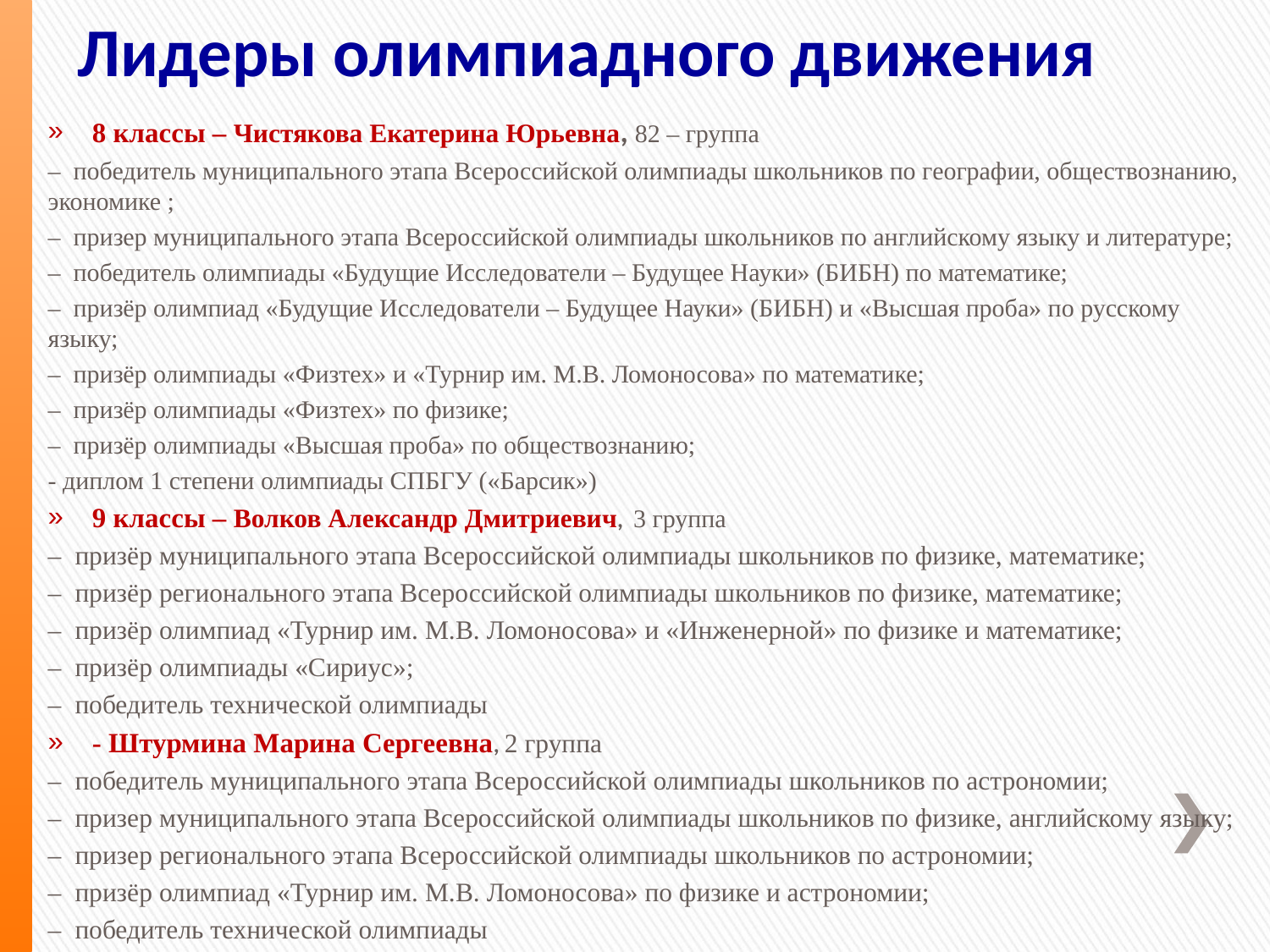

# Лидеры олимпиадного движения
8 классы – Чистякова Екатерина Юрьевна, 82 – группа
–  победитель муниципального этапа Всероссийской олимпиады школьников по географии, обществознанию, экономике ;
–  призер муниципального этапа Всероссийской олимпиады школьников по английскому языку и литературе;
–  победитель олимпиады «Будущие Исследователи – Будущее Науки» (БИБН) по математике;
–  призёр олимпиад «Будущие Исследователи – Будущее Науки» (БИБН) и «Высшая проба» по русскому языку;
–  призёр олимпиады «Физтех» и «Турнир им. М.В. Ломоносова» по математике;
–  призёр олимпиады «Физтех» по физике;
–  призёр олимпиады «Высшая проба» по обществознанию;
- диплом 1 степени олимпиады СПБГУ («Барсик»)
9 классы – Волков Александр Дмитриевич,  3 группа
–  призёр муниципального этапа Всероссийской олимпиады школьников по физике, математике;
–  призёр регионального этапа Всероссийской олимпиады школьников по физике, математике;
–  призёр олимпиад «Турнир им. М.В. Ломоносова» и «Инженерной» по физике и математике;
–  призёр олимпиады «Сириус»;
–  победитель технической олимпиады
- Штурмина Марина Сергеевна, 2 группа
–  победитель муниципального этапа Всероссийской олимпиады школьников по астрономии;
–  призер муниципального этапа Всероссийской олимпиады школьников по физике, английскому языку;
–  призер регионального этапа Всероссийской олимпиады школьников по астрономии;
–  призёр олимпиад «Турнир им. М.В. Ломоносова» по физике и астрономии;
–  победитель технической олимпиады